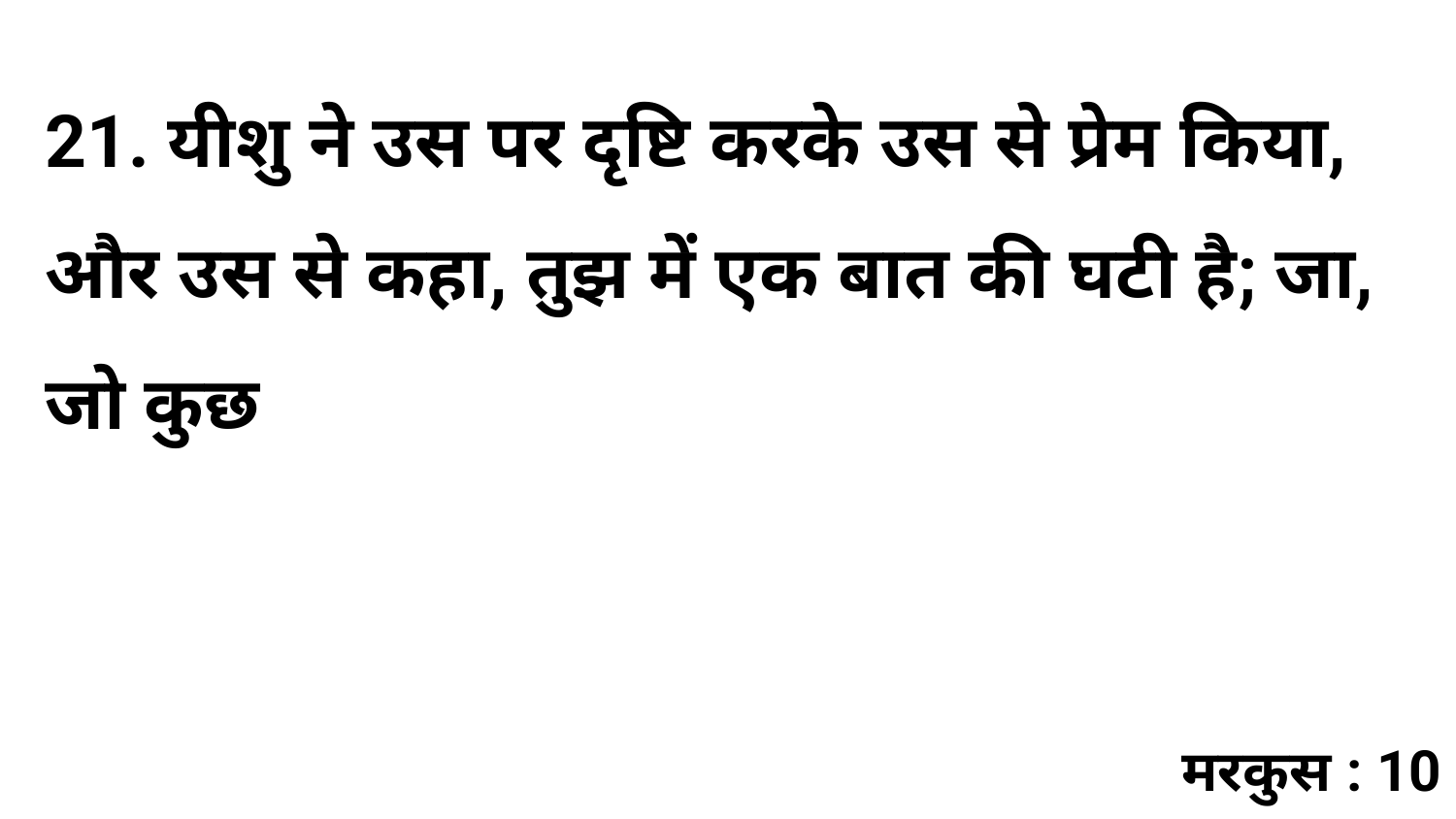

21. यीशु ने उस पर दृष्टि करके उस से प्रेम किया, और उस से कहा, तुझ में एक बात की घटी है; जा, जो कुछ
मरकुस : 10